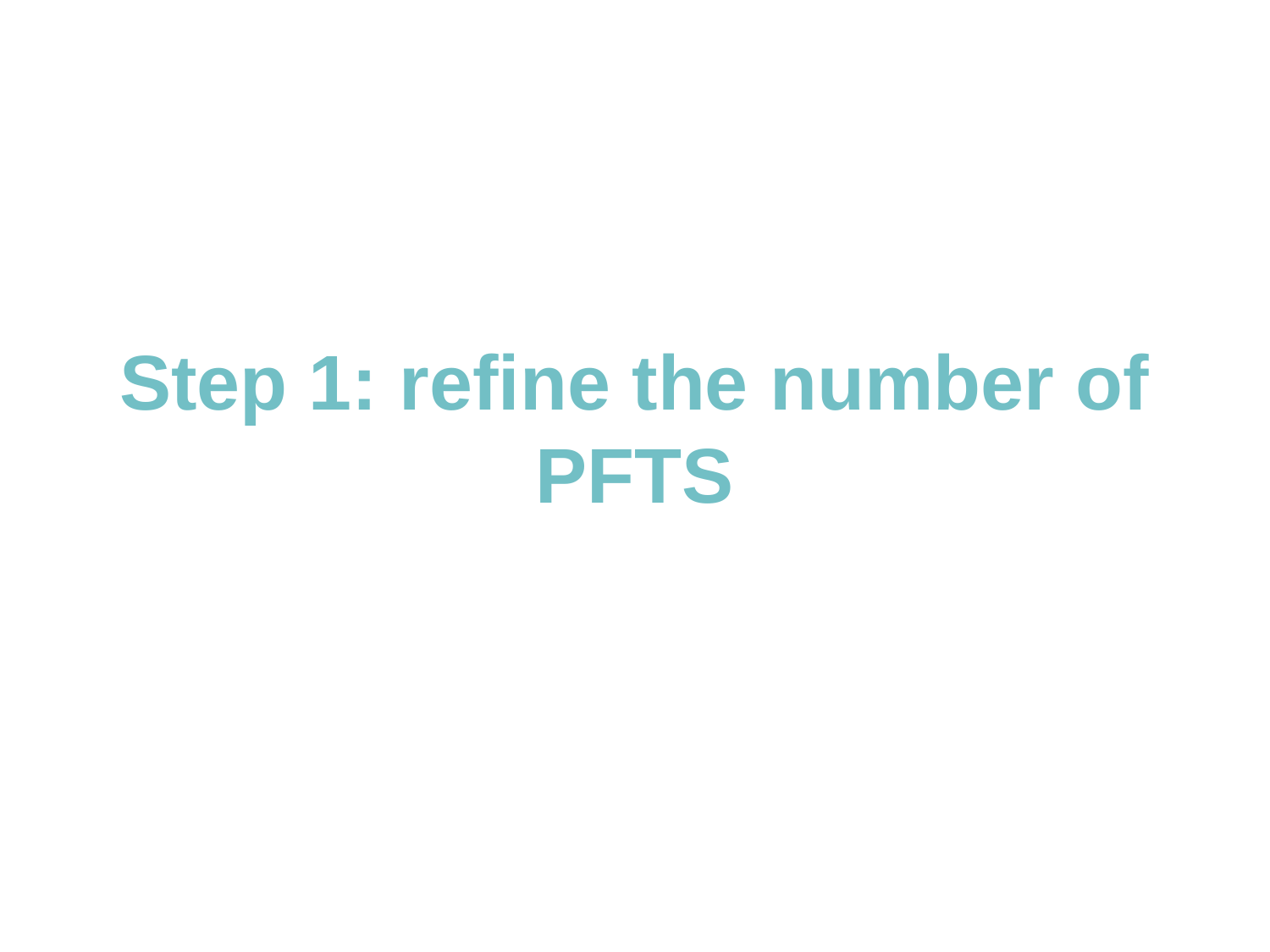

# Step 1: refine the number of PFTS